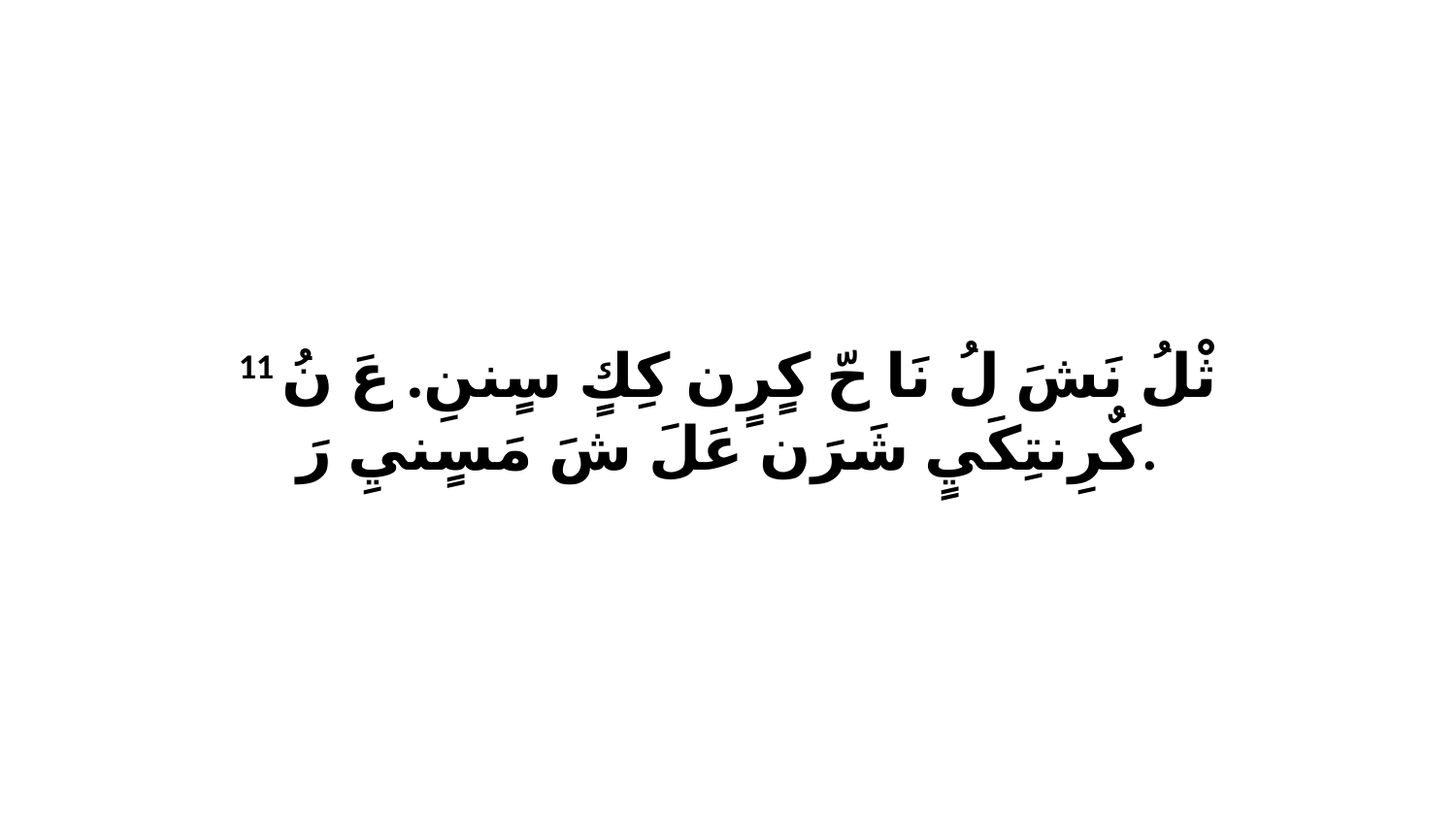

11 ثْلُ نَشَ لُ نَا حّ كٍرٍن كِكٍ سٍننِ. عَ نُ كٌرِنتِكَيٍ شَرَن عَلَ شَ مَسٍنيِ رَ.